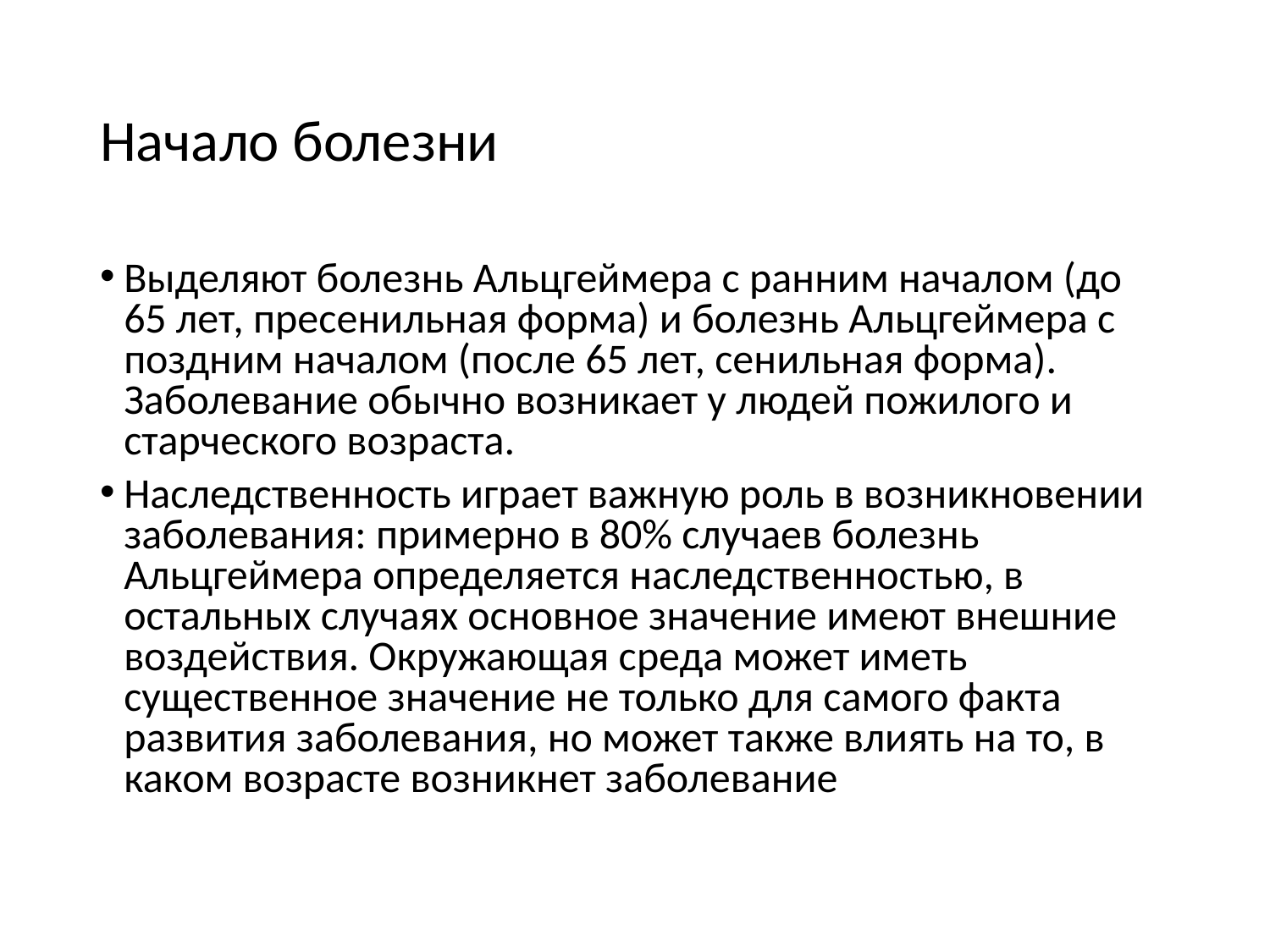

# Начало болезни
Выделяют болезнь Альцгеймера с ранним началом (до 65 лет, пресенильная форма) и болезнь Альцгеймера с поздним началом (после 65 лет, сенильная форма). Заболевание обычно возникает у людей пожилого и старческого возраста.
Наследственность играет важную роль в возникновении заболевания: примерно в 80% случаев болезнь Альцгеймера определяется наследственностью, в остальных случаях основное значение имеют внешние воздействия. Окружающая среда может иметь существенное значение не только для самого факта развития заболевания, но может также влиять на то, в каком возрасте возникнет заболевание